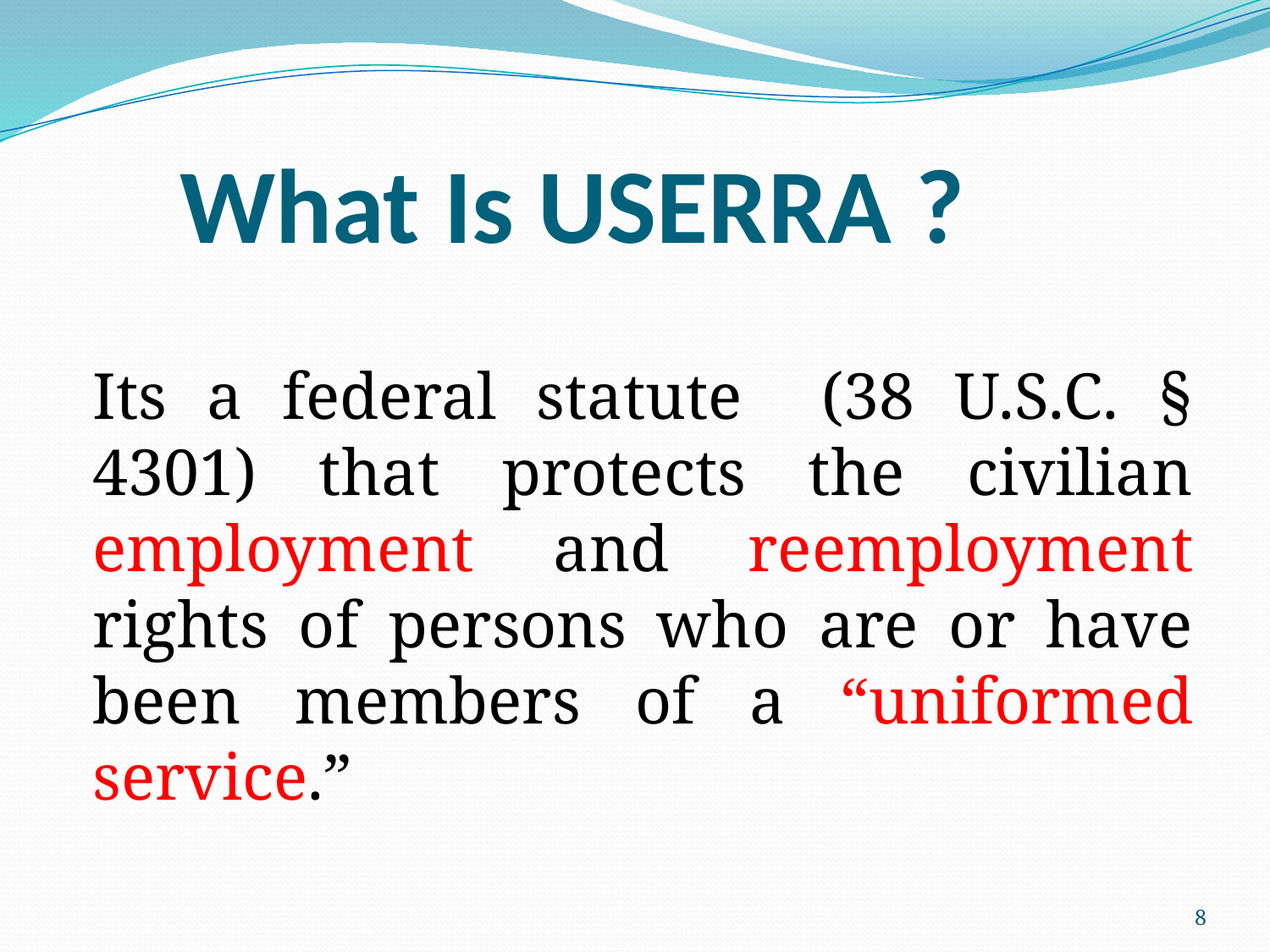

# What Is USERRA ?

	Its a federal statute  (38 U.S.C. § 4301) that protects the civilian employment and reemployment rights of persons who are or have been members of a “uniformed service.”

8